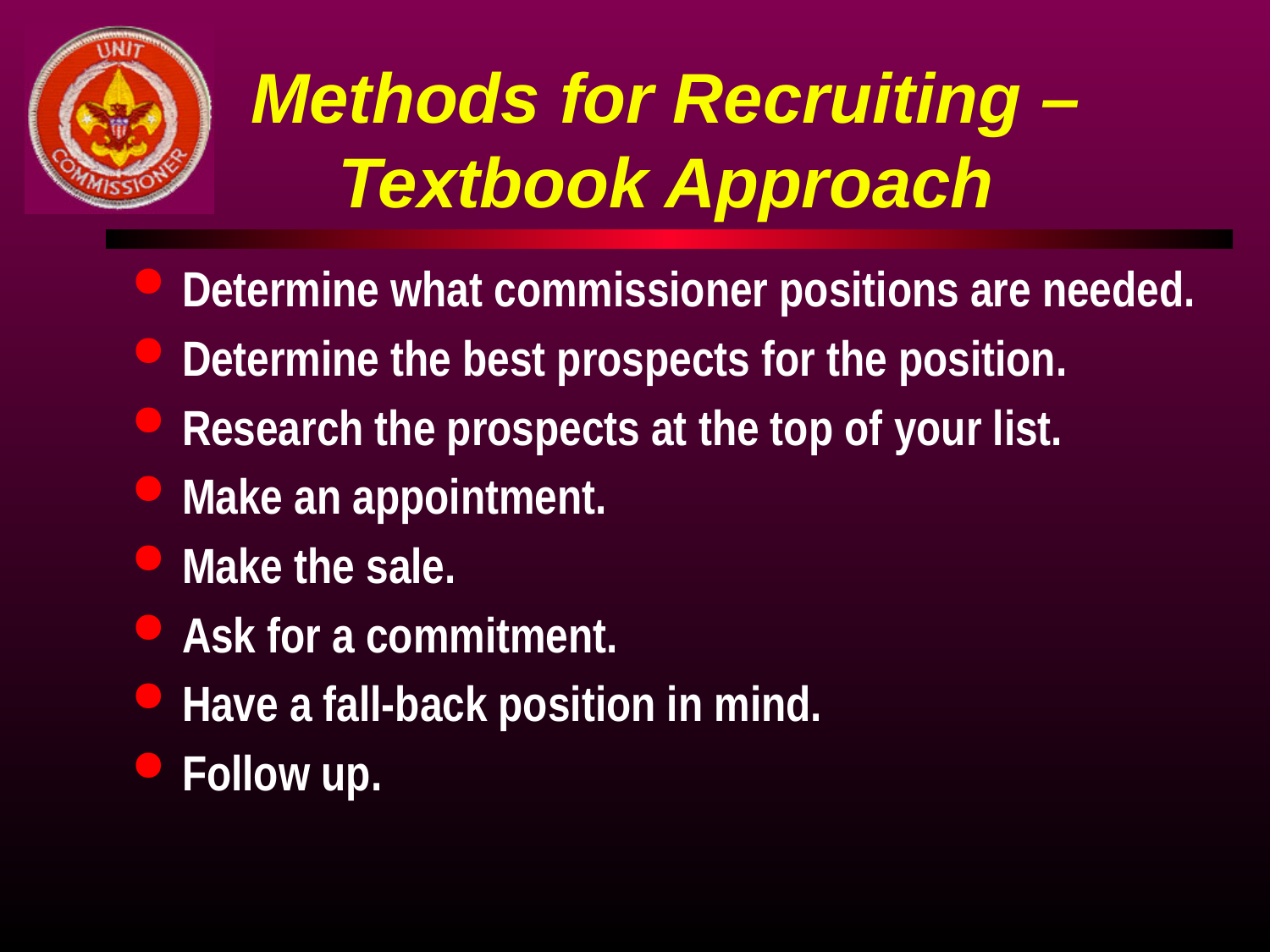

# Methods for Recruiting – Textbook Approach
Determine what commissioner positions are needed.
Determine the best prospects for the position.
Research the prospects at the top of your list.
Make an appointment.
Make the sale.
Ask for a commitment.
Have a fall-back position in mind.
Follow up.